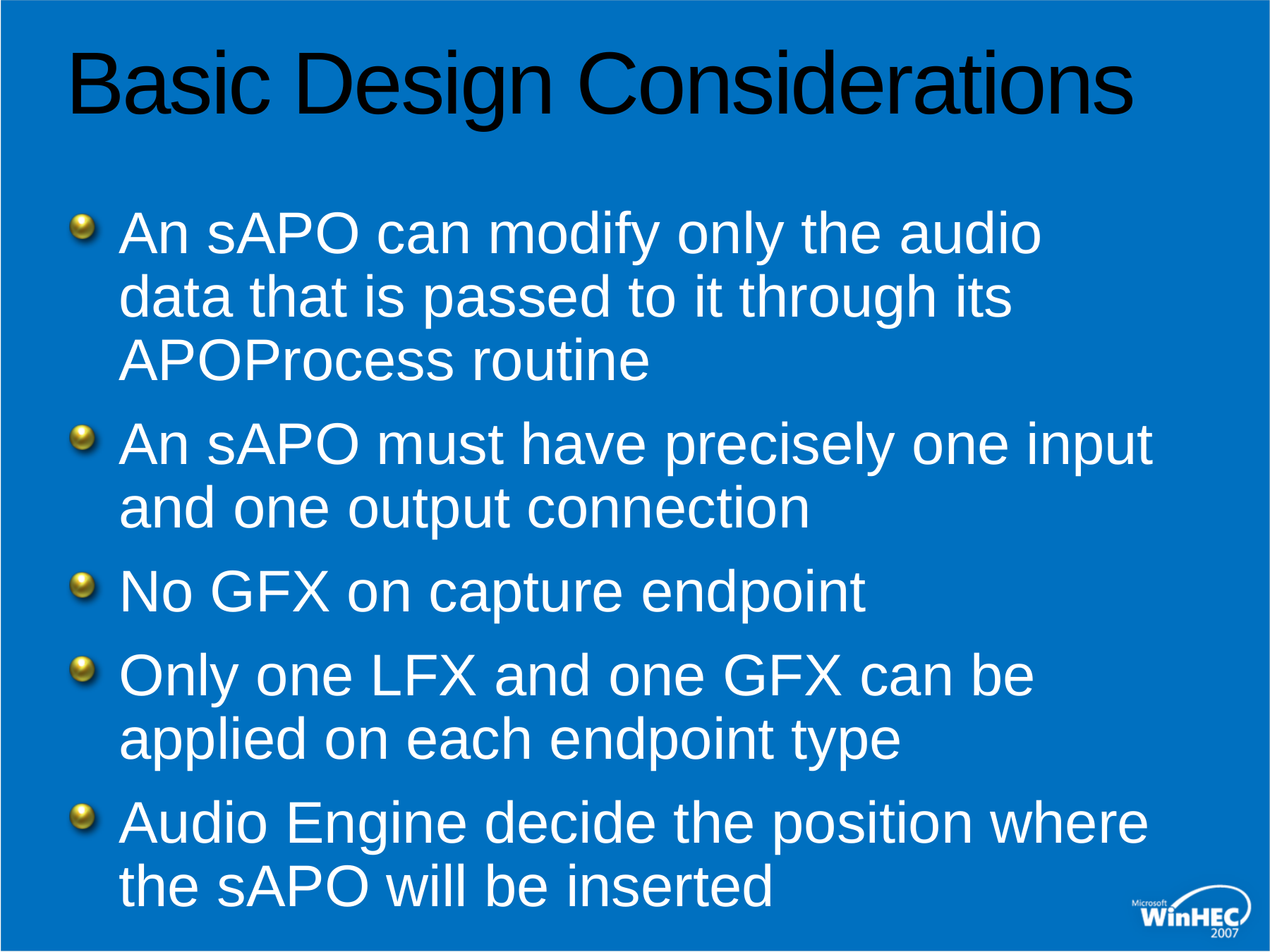

# Basic Design Considerations
An sAPO can modify only the audio
data that is passed to it through its APOProcess routine
An sAPO must have precisely one input and one output connection
No GFX on capture endpoint
Only one LFX and one GFX can be applied on each endpoint type
Audio Engine decide the position where the sAPO will be inserted